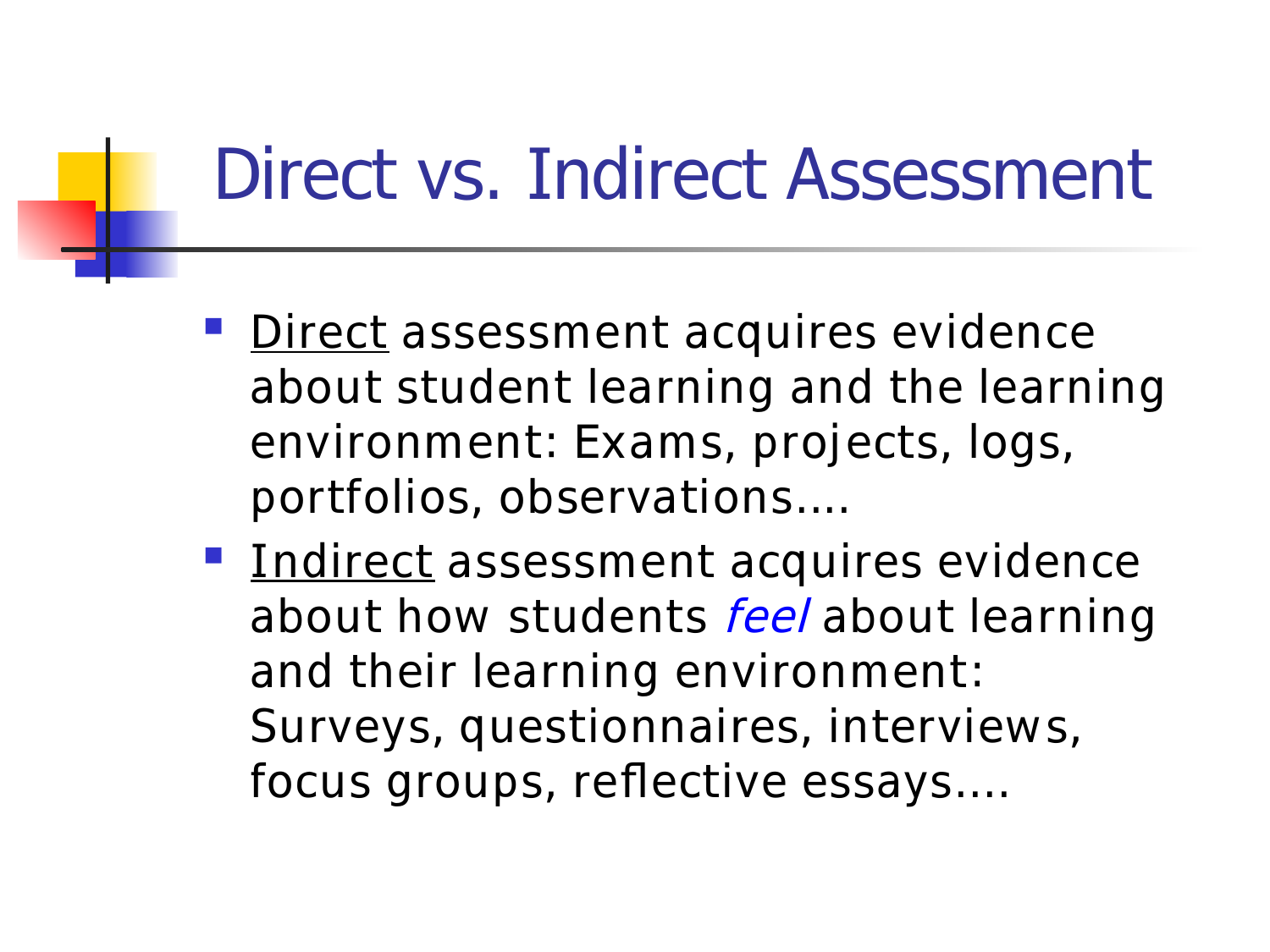

# Direct vs. Indirect Assessment
Direct assessment acquires evidence about student learning and the learning environment: Exams, projects, logs, portfolios, observations....
Indirect assessment acquires evidence about how students feel about learning and their learning environment: Surveys, questionnaires, interviews, focus groups, reflective essays....